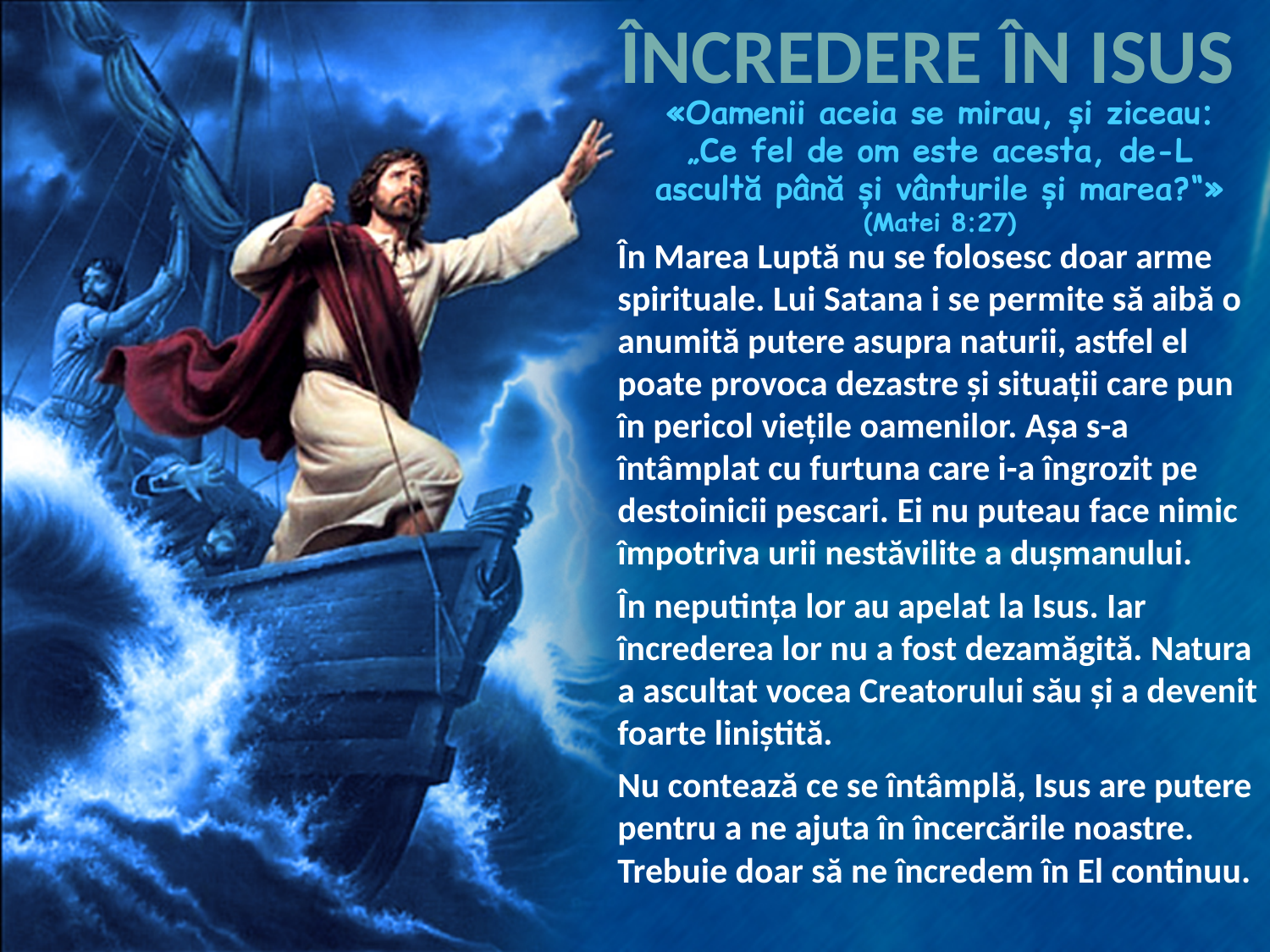

ÎNCREDERE ÎN ISUS
«Oamenii aceia se mirau, şi ziceau: „Ce fel de om este acesta, de-L ascultă până şi vânturile şi marea?“» (Matei 8:27)
În Marea Luptă nu se folosesc doar arme spirituale. Lui Satana i se permite să aibă o anumită putere asupra naturii, astfel el poate provoca dezastre și situații care pun în pericol viețile oamenilor. Așa s-a întâmplat cu furtuna care i-a îngrozit pe destoinicii pescari. Ei nu puteau face nimic împotriva urii nestăvilite a dușmanului.
În neputința lor au apelat la Isus. Iar încrederea lor nu a fost dezamăgită. Natura a ascultat vocea Creatorului său și a devenit foarte liniștită.
Nu contează ce se întâmplă, Isus are putere pentru a ne ajuta în încercările noastre. Trebuie doar să ne încredem în El continuu.